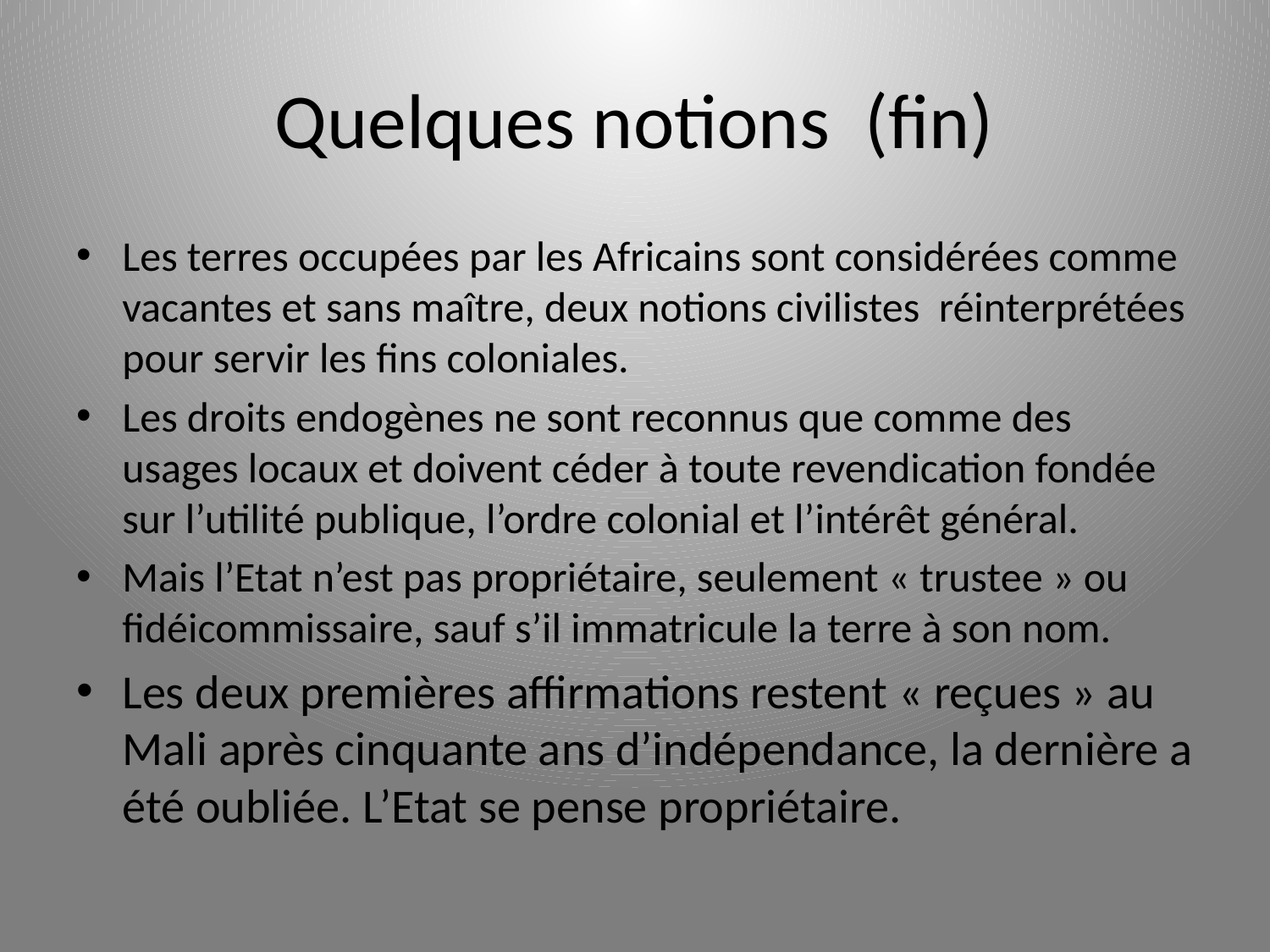

# Quelques notions  (fin)
Les terres occupées par les Africains sont considérées comme vacantes et sans maître, deux notions civilistes  réinterprétées pour servir les fins coloniales.
Les droits endogènes ne sont reconnus que comme des usages locaux et doivent céder à toute revendication fondée sur l’utilité publique, l’ordre colonial et l’intérêt général.
Mais l’Etat n’est pas propriétaire, seulement « trustee » ou fidéicommissaire, sauf s’il immatricule la terre à son nom.
Les deux premières affirmations restent « reçues » au Mali après cinquante ans d’indépendance, la dernière a été oubliée. L’Etat se pense propriétaire.